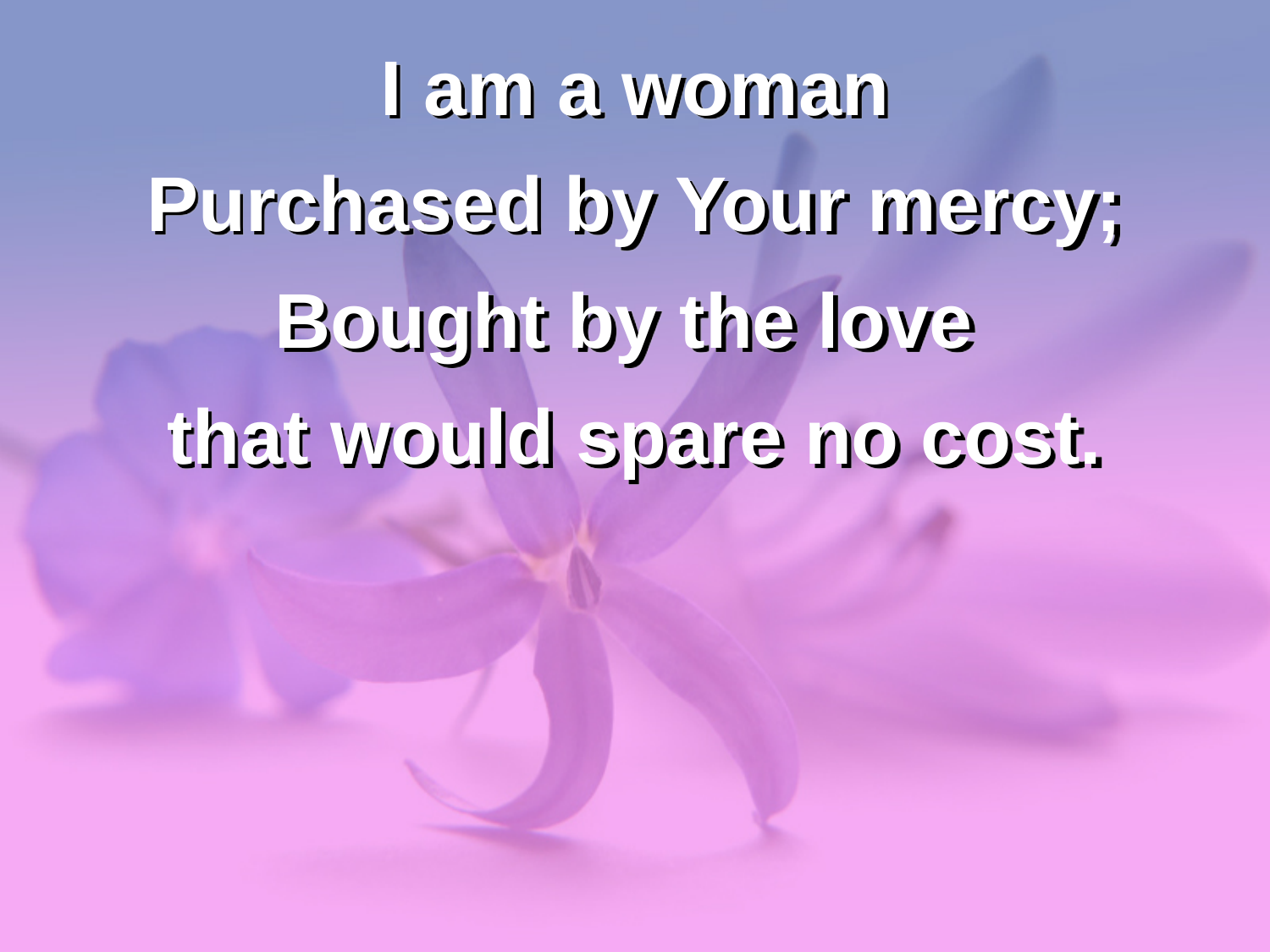

I am a woman
Purchased by Your mercy;
Bought by the love
that would spare no cost.